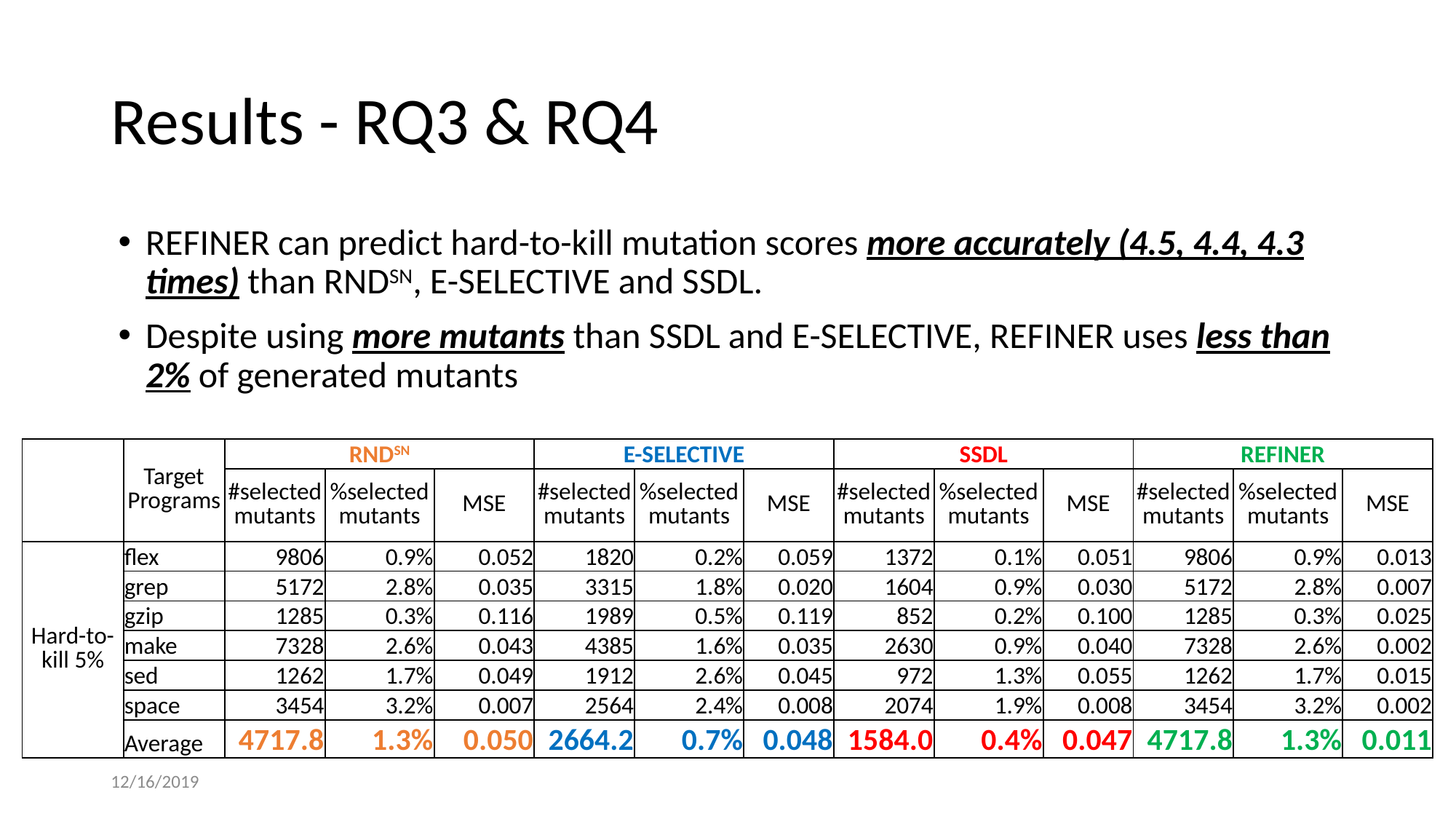

# Results - RQ3 & RQ4
REFINER can predict hard-to-kill mutation scores more accurately (4.5, 4.4, 4.3 times) than RNDSN, E-SELECTIVE and SSDL.
Despite using more mutants than SSDL and E-SELECTIVE, REFINER uses less than 2% of generated mutants
|  | Target Programs | RNDSN |  |  | E-SELECTIVE |  |  | SSDL |  |  | REFINER |  |  |
| --- | --- | --- | --- | --- | --- | --- | --- | --- | --- | --- | --- | --- | --- |
|  |  | #selected mutants | %selected mutants | MSE | #selected mutants | %selected mutants | MSE | #selected mutants | %selected mutants | MSE | #selected mutants | %selected mutants | MSE |
| Hard-to-kill 5% | flex | 9806 | 0.9% | 0.052 | 1820 | 0.2% | 0.059 | 1372 | 0.1% | 0.051 | 9806 | 0.9% | 0.013 |
|  | grep | 5172 | 2.8% | 0.035 | 3315 | 1.8% | 0.020 | 1604 | 0.9% | 0.030 | 5172 | 2.8% | 0.007 |
|  | gzip | 1285 | 0.3% | 0.116 | 1989 | 0.5% | 0.119 | 852 | 0.2% | 0.100 | 1285 | 0.3% | 0.025 |
|  | make | 7328 | 2.6% | 0.043 | 4385 | 1.6% | 0.035 | 2630 | 0.9% | 0.040 | 7328 | 2.6% | 0.002 |
|  | sed | 1262 | 1.7% | 0.049 | 1912 | 2.6% | 0.045 | 972 | 1.3% | 0.055 | 1262 | 1.7% | 0.015 |
|  | space | 3454 | 3.2% | 0.007 | 2564 | 2.4% | 0.008 | 2074 | 1.9% | 0.008 | 3454 | 3.2% | 0.002 |
|  | Average | 4717.8 | 1.3% | 0.050 | 2664.2 | 0.7% | 0.048 | 1584.0 | 0.4% | 0.047 | 4717.8 | 1.3% | 0.011 |
12/16/2019